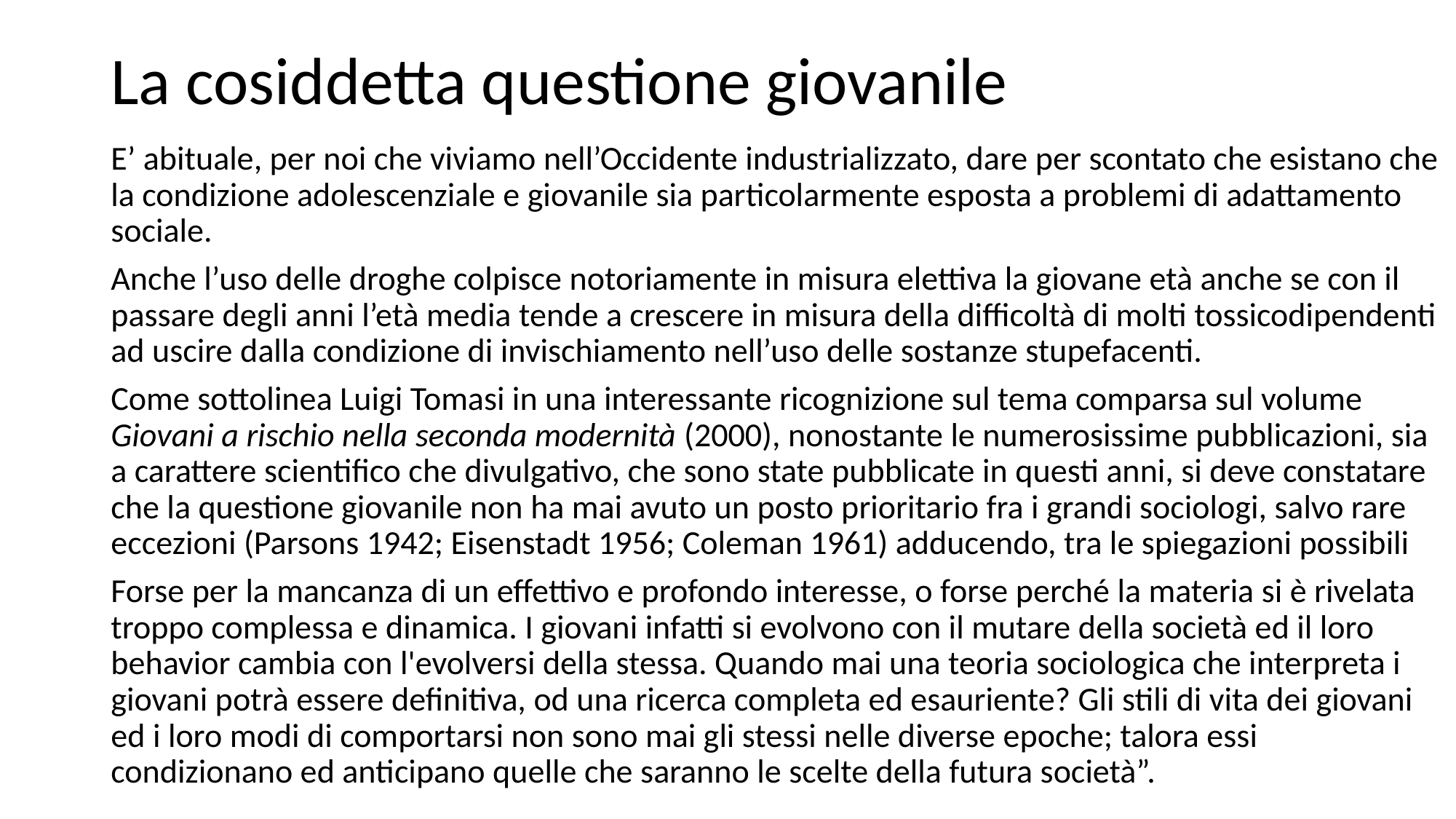

# La cosiddetta questione giovanile
E’ abituale, per noi che viviamo nell’Occidente industrializzato, dare per scontato che esistano che la condizione adolescenziale e giovanile sia particolarmente esposta a problemi di adattamento sociale.
Anche l’uso delle droghe colpisce notoriamente in misura elettiva la giovane età anche se con il passare degli anni l’età media tende a crescere in misura della difficoltà di molti tossicodipendenti ad uscire dalla condizione di invischiamento nell’uso delle sostanze stupefacenti.
Come sottolinea Luigi Tomasi in una interessante ricognizione sul tema comparsa sul volume Giovani a rischio nella seconda modernità (2000), nonostante le numerosissime pubblicazioni, sia a carattere scientifico che divulgativo, che sono state pubblicate in questi anni, si deve constatare che la questione giovanile non ha mai avuto un posto prioritario fra i grandi sociologi, salvo rare eccezioni (Parsons 1942; Eisenstadt 1956; Coleman 1961) adducendo, tra le spiegazioni possibili
Forse per la mancanza di un effettivo e profondo interesse, o forse perché la materia si è rivelata troppo complessa e dinamica. I giovani infatti si evolvono con il mutare della società ed il loro behavior cambia con l'evolversi della stessa. Quando mai una teoria sociologica che interpreta i giovani potrà essere definitiva, od una ricerca completa ed esauriente? Gli stili di vita dei giovani ed i loro modi di comportarsi non sono mai gli stessi nelle diverse epoche; talora essi condizionano ed anticipano quelle che saranno le scelte della futura società”.